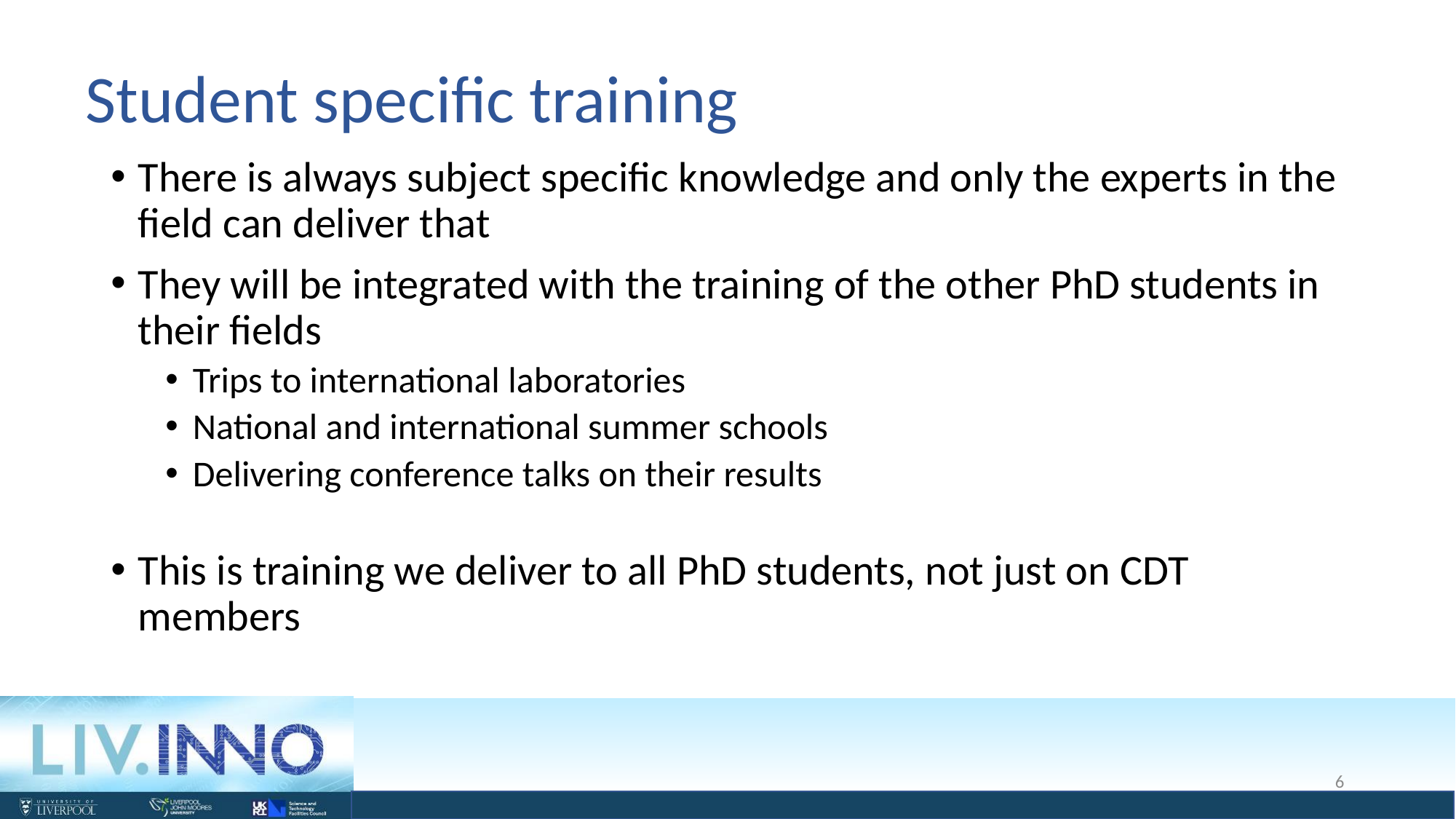

# Student specific training
There is always subject specific knowledge and only the experts in the field can deliver that
They will be integrated with the training of the other PhD students in their fields
Trips to international laboratories
National and international summer schools
Delivering conference talks on their results
This is training we deliver to all PhD students, not just on CDT members

6